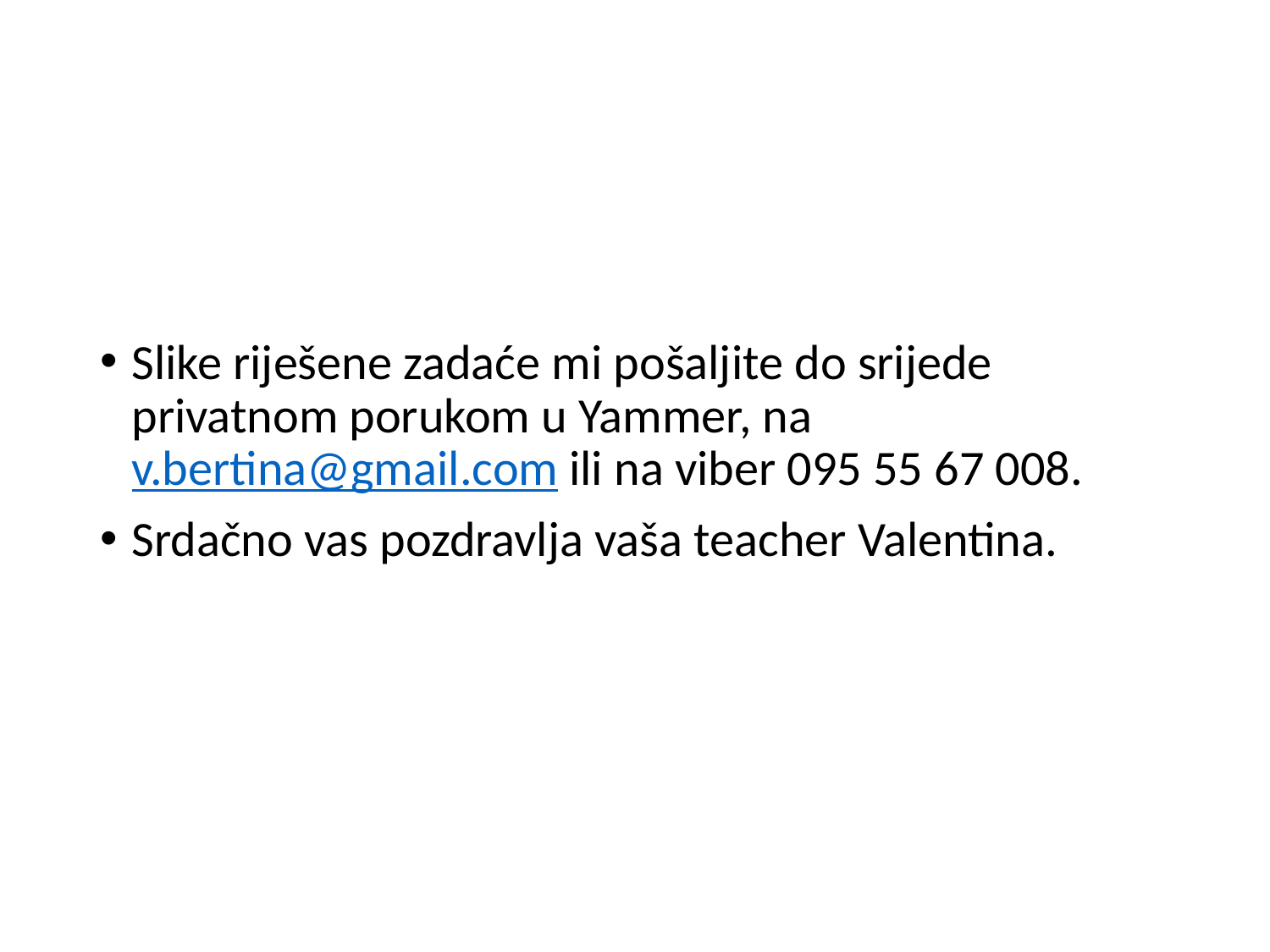

#

Slike riješene zadaće mi pošaljite do srijede privatnom porukom u Yammer, na v.bertina@gmail.com ili na viber 095 55 67 008.
Srdačno vas pozdravlja vaša teacher Valentina.